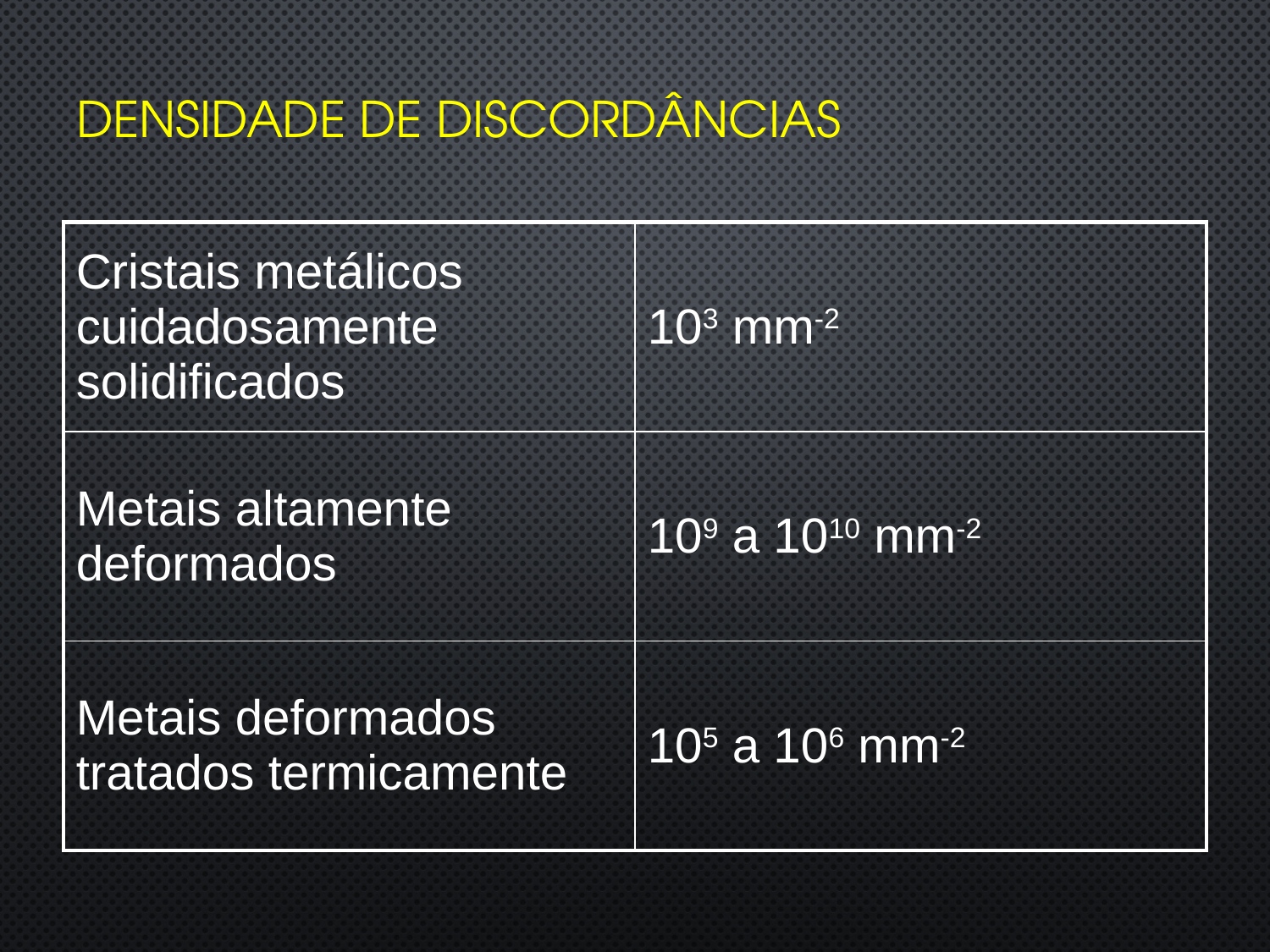

# Densidade de discordâncias
| Cristais metálicos cuidadosamente solidificados | 103 mm-2 |
| --- | --- |
| Metais altamente deformados | 109 a 1010 mm-2 |
| Metais deformados tratados termicamente | 105 a 106 mm-2 |